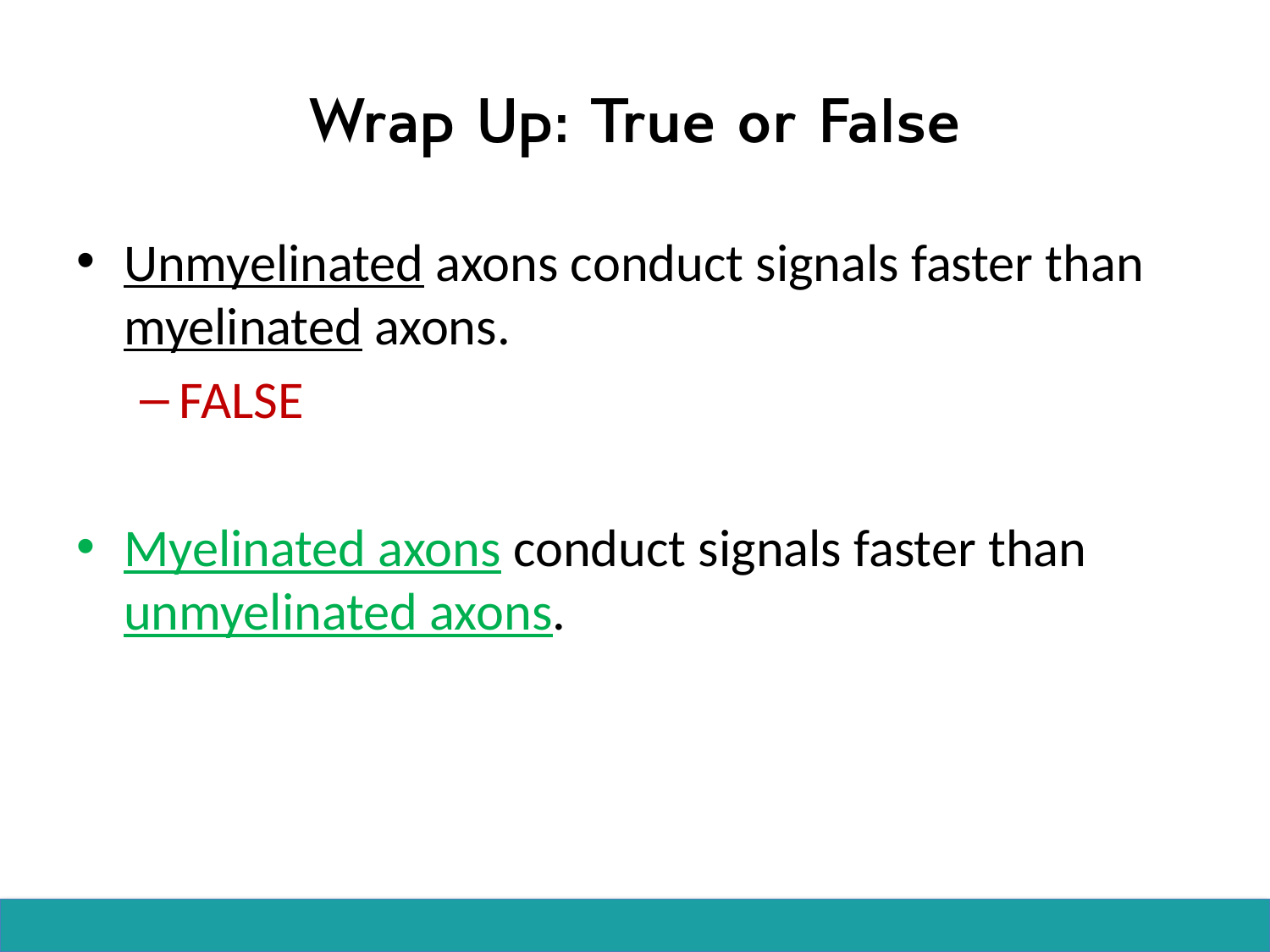

# Wrap Up: True or False
Unmyelinated axons conduct signals faster than myelinated axons.
FALSE

Myelinated axons conduct signals faster than unmyelinated axons.